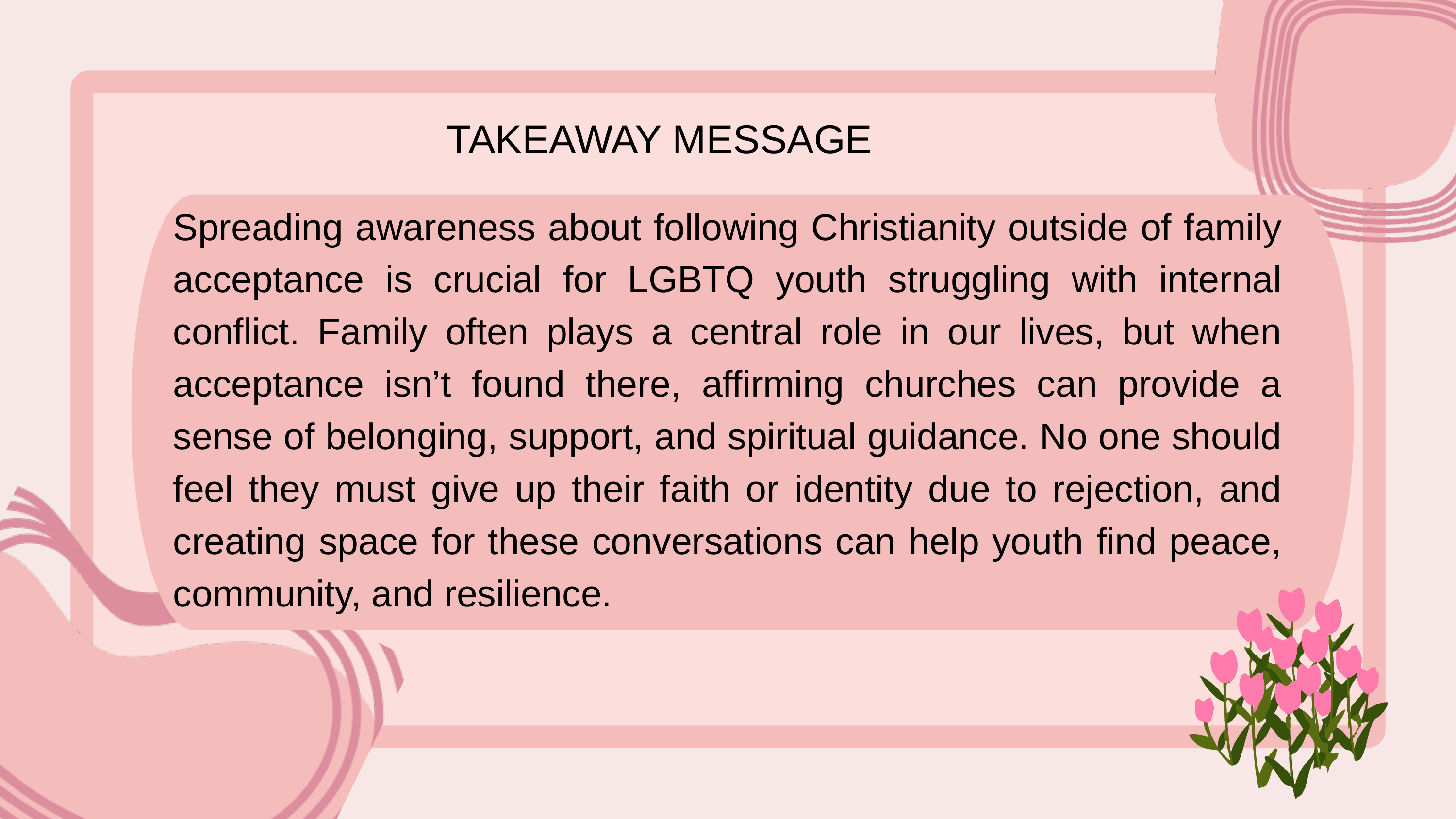

TAKEAWAY MESSAGE

Spreading awareness about following Christianity outside of family acceptance is crucial for LGBTQ youth struggling with internal conflict. Family often plays a central role in our lives, but when acceptance isn’t found there, affirming churches can provide a sense of belonging, support, and spiritual guidance. No one should feel they must give up their faith or identity due to rejection, and creating space for these conversations can help youth find peace, community, and resilience.